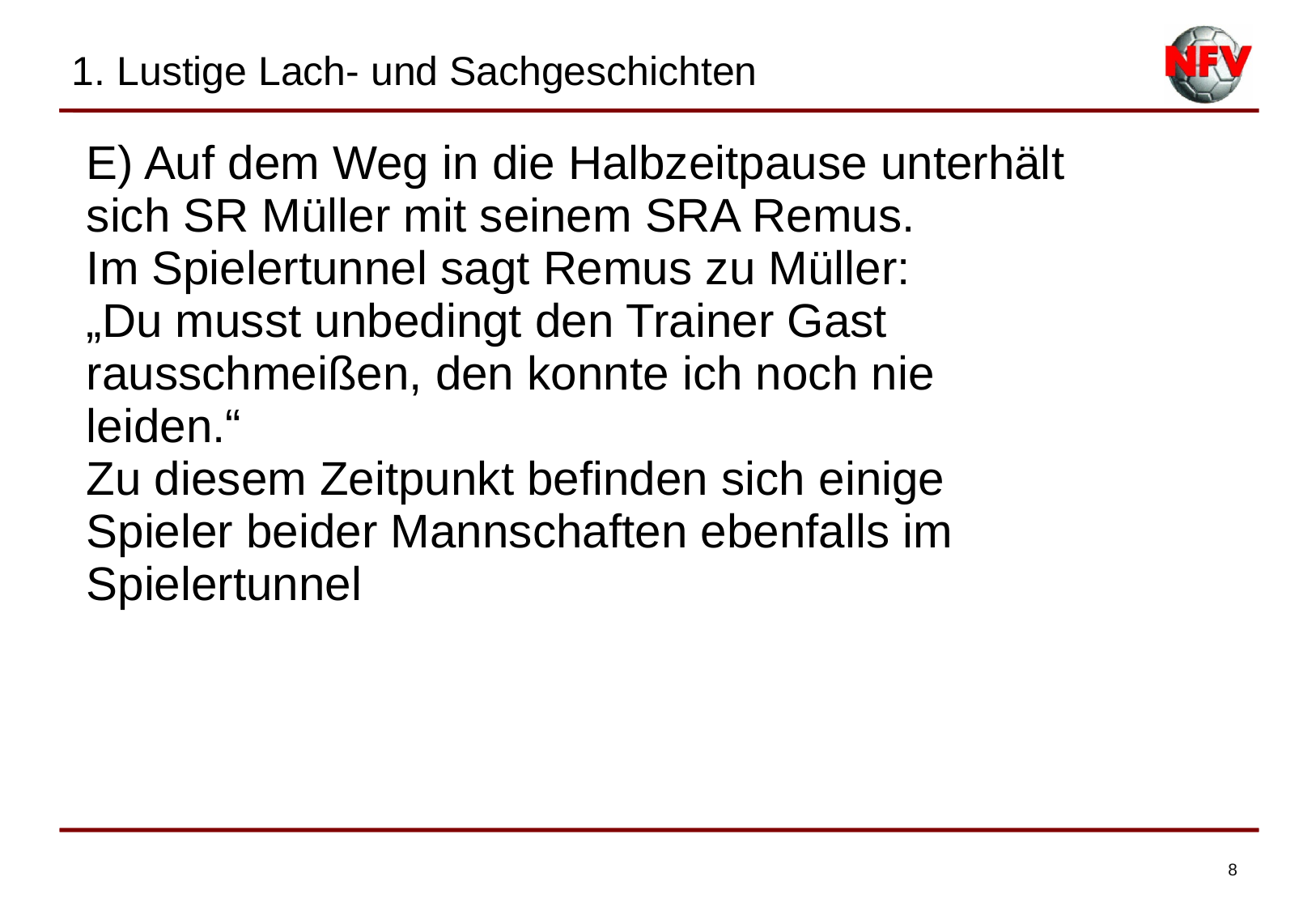

1. Lustige Lach- und Sachgeschichten
| E) Auf dem Weg in die Halbzeitpause unterhält sich SR Müller mit seinem SRA Remus. Im Spielertunnel sagt Remus zu Müller: „Du musst unbedingt den Trainer Gast rausschmeißen, den konnte ich noch nie leiden.“ Zu diesem Zeitpunkt befinden sich einige Spieler beider Mannschaften ebenfalls im Spielertunnel |
| --- |
|  |
|  |

8